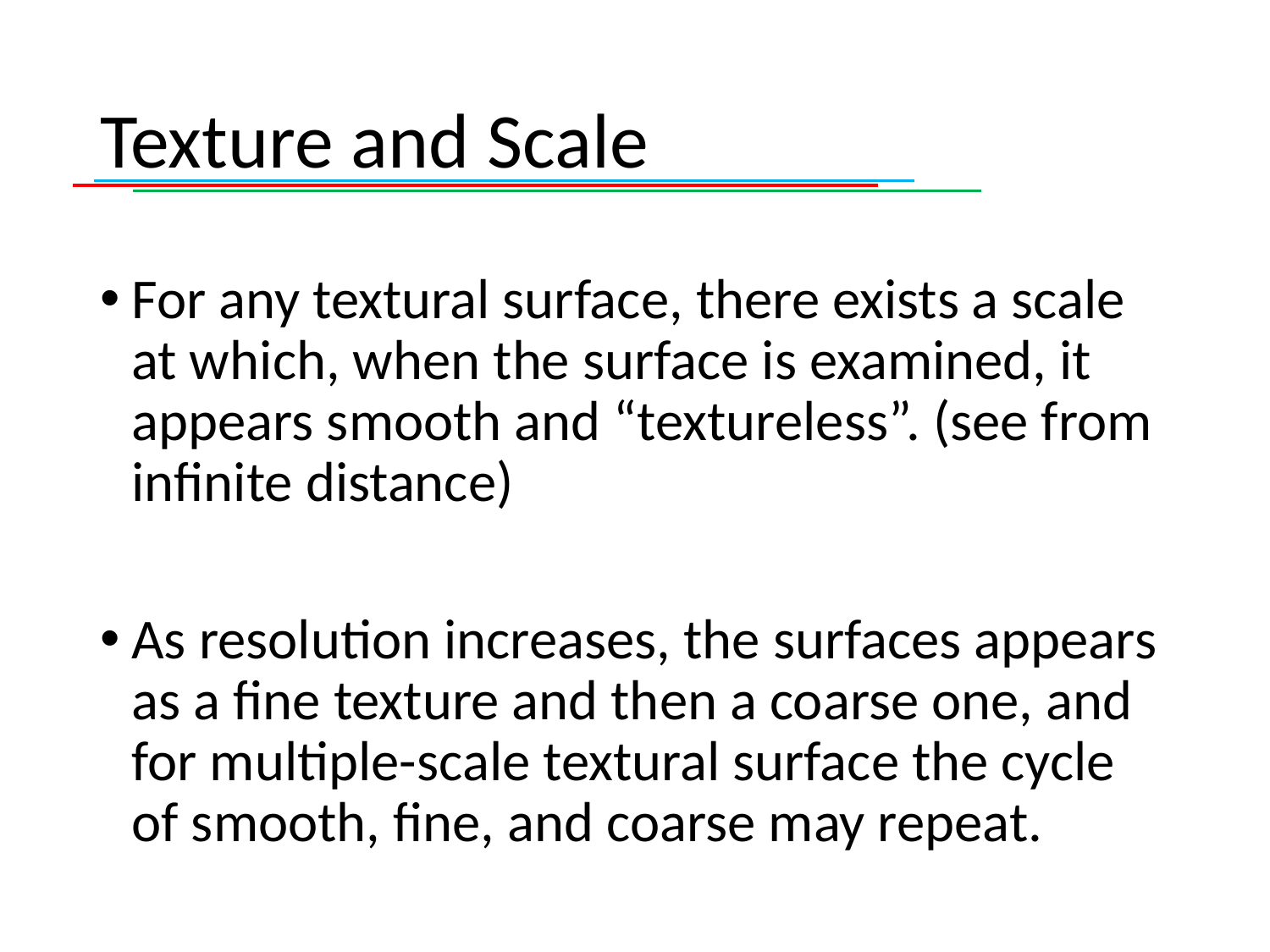

# Texture and Scale
For any textural surface, there exists a scale at which, when the surface is examined, it appears smooth and “textureless”. (see from infinite distance)

As resolution increases, the surfaces appears as a fine texture and then a coarse one, and for multiple-scale textural surface the cycle of smooth, fine, and coarse may repeat.